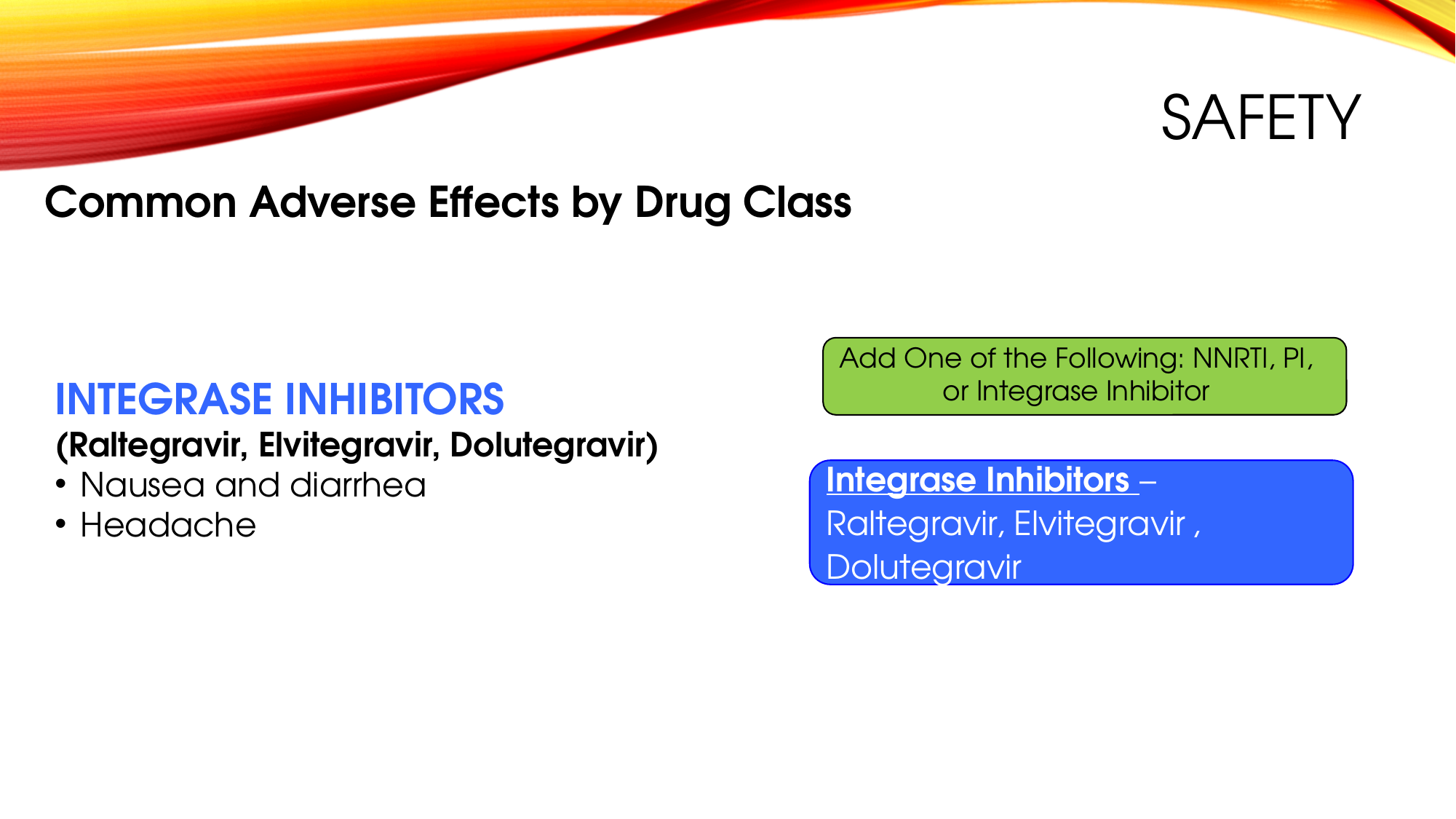

# Safety
Common Adverse Effects by Drug Class

INTEGRASE INHIBITORS
(Raltegravir, Elvitegravir, Dolutegravir)
Nausea and diarrhea
Headache

Add One of the Following: NNRTI, PI, or Integrase Inhibitor

Integrase Inhibitors – Raltegravir, Elvitegravir , Dolutegravir